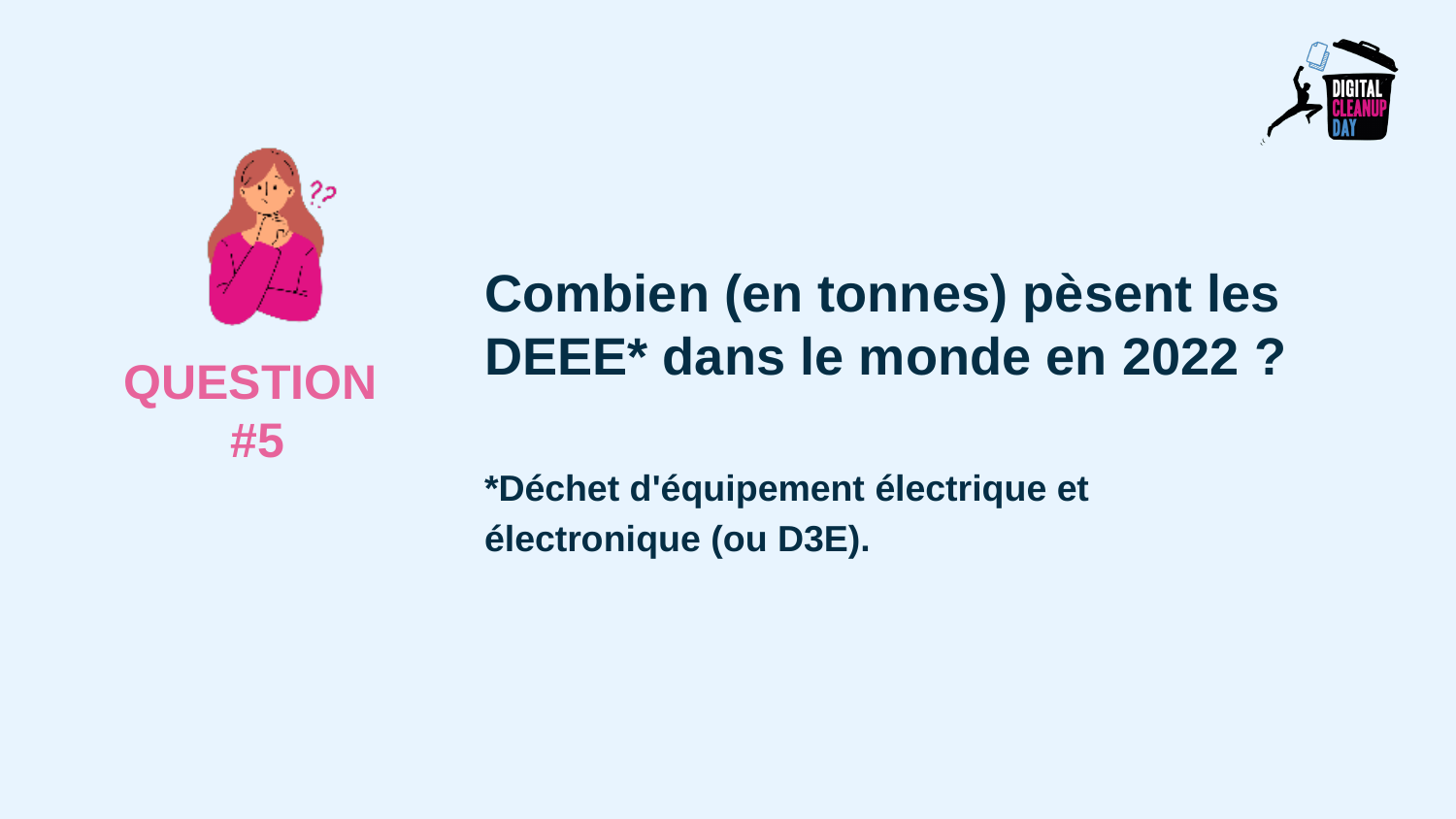

Combien (en tonnes) pèsent les DEEE* dans le monde en 2022 ?

*Déchet d'équipement électrique et électronique (ou D3E).
QUESTION
#5